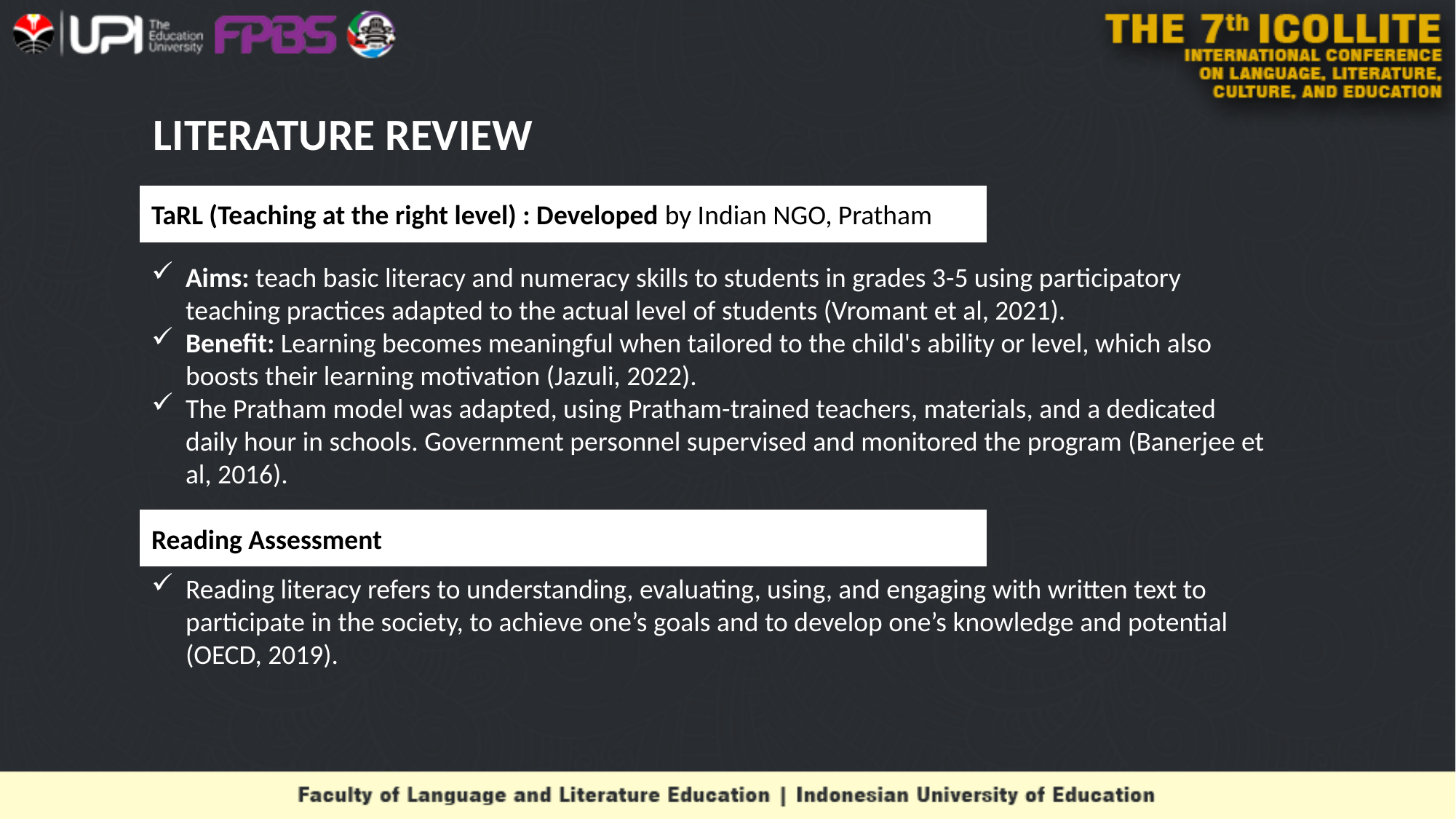

# LITERATURE REVIEW
TaRL (Teaching at the right level) : Developed by Indian NGO, Pratham
Aims: teach basic literacy and numeracy skills to students in grades 3-5 using participatory teaching practices adapted to the actual level of students (Vromant et al, 2021).
Benefit: Learning becomes meaningful when tailored to the child's ability or level, which also boosts their learning motivation (Jazuli, 2022).
The Pratham model was adapted, using Pratham-trained teachers, materials, and a dedicated daily hour in schools. Government personnel supervised and monitored the program (Banerjee et al, 2016).
Reading Assessment
Reading literacy refers to understanding, evaluating, using, and engaging with written text to participate in the society, to achieve one’s goals and to develop one’s knowledge and potential (OECD, 2019).